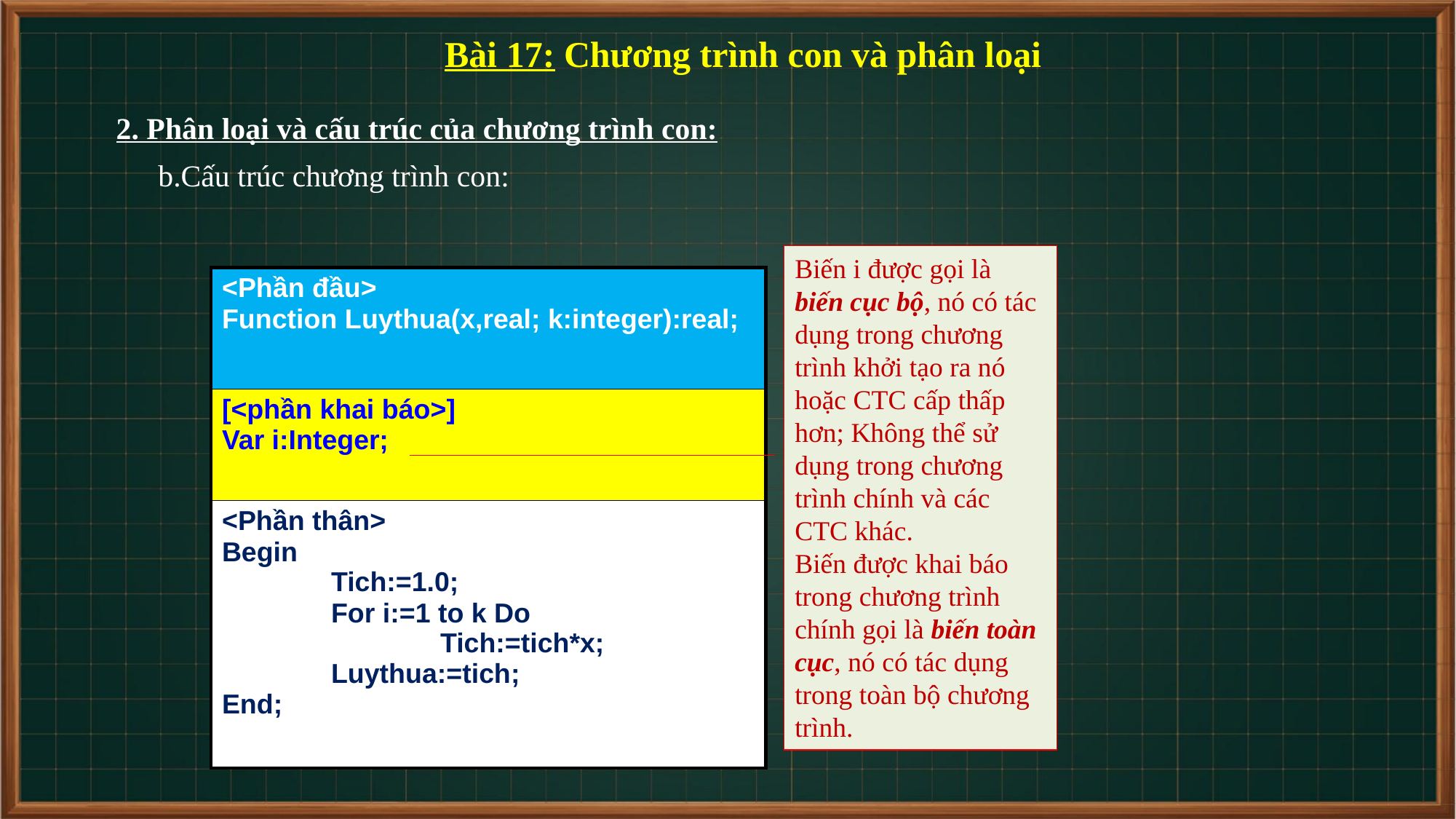

Bài 17: Chương trình con và phân loại
2. Phân loại và cấu trúc của chương trình con:
b.Cấu trúc chương trình con:
Biến i được gọi là biến cục bộ, nó có tác dụng trong chương trình khởi tạo ra nó hoặc CTC cấp thấp hơn; Không thể sử dụng trong chương trình chính và các CTC khác.
Biến được khai báo trong chương trình chính gọi là biến toàn cục, nó có tác dụng trong toàn bộ chương trình.

| <Phần đầu> Function Luythua(x,real; k:integer):real; |
| --- |
| [<phần khai báo>] Var i:Integer; |
| <Phần thân> Begin Tich:=1.0; For i:=1 to k Do Tich:=tich\*x; Luythua:=tich; End; |